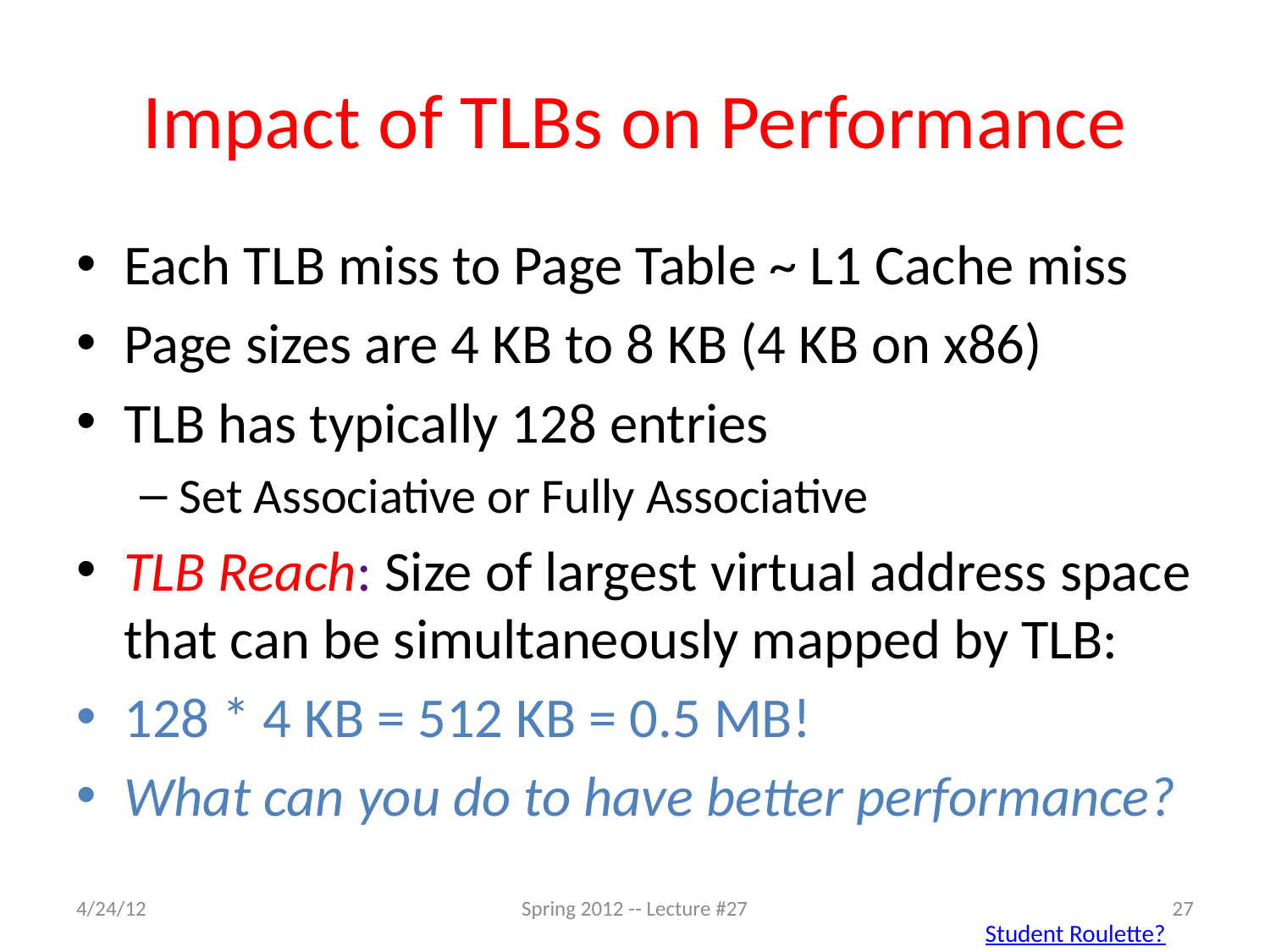

# Impact of TLBs on Performance
Each TLB miss to Page Table ~ L1 Cache miss
Page sizes are 4 KB to 8 KB (4 KB on x86)
TLB has typically 128 entries
Set Associative or Fully Associative
TLB Reach: Size of largest virtual address space that can be simultaneously mapped by TLB:
128 * 4 KB = 512 KB = 0.5 MB!
What can you do to have better performance?

4/24/12
Spring 2012 -- Lecture #27
27
Student Roulette?